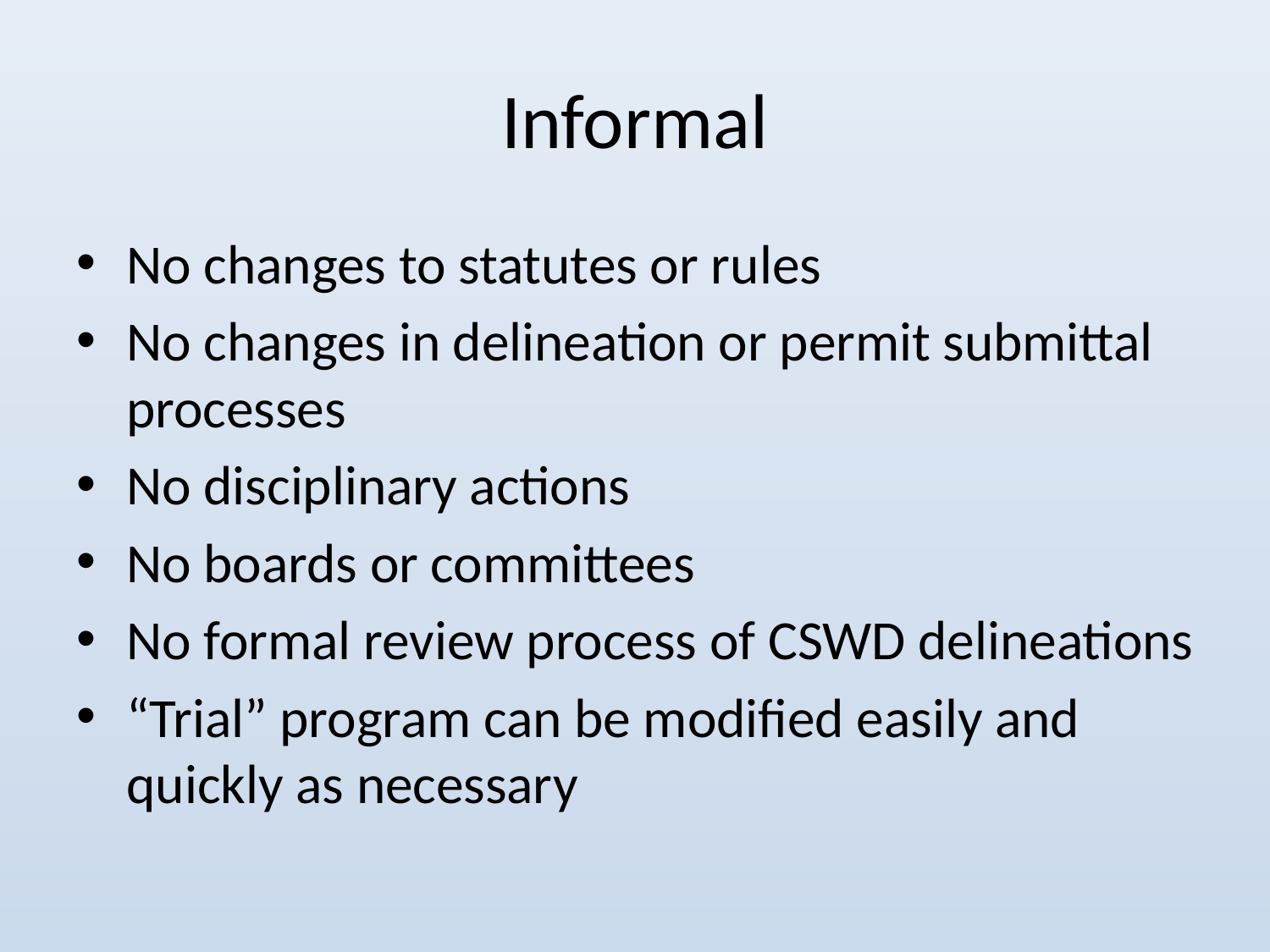

# Informal
No changes to statutes or rules
No changes in delineation or permit submittal processes
No disciplinary actions
No boards or committees
No formal review process of CSWD delineations
“Trial” program can be modified easily and quickly as necessary